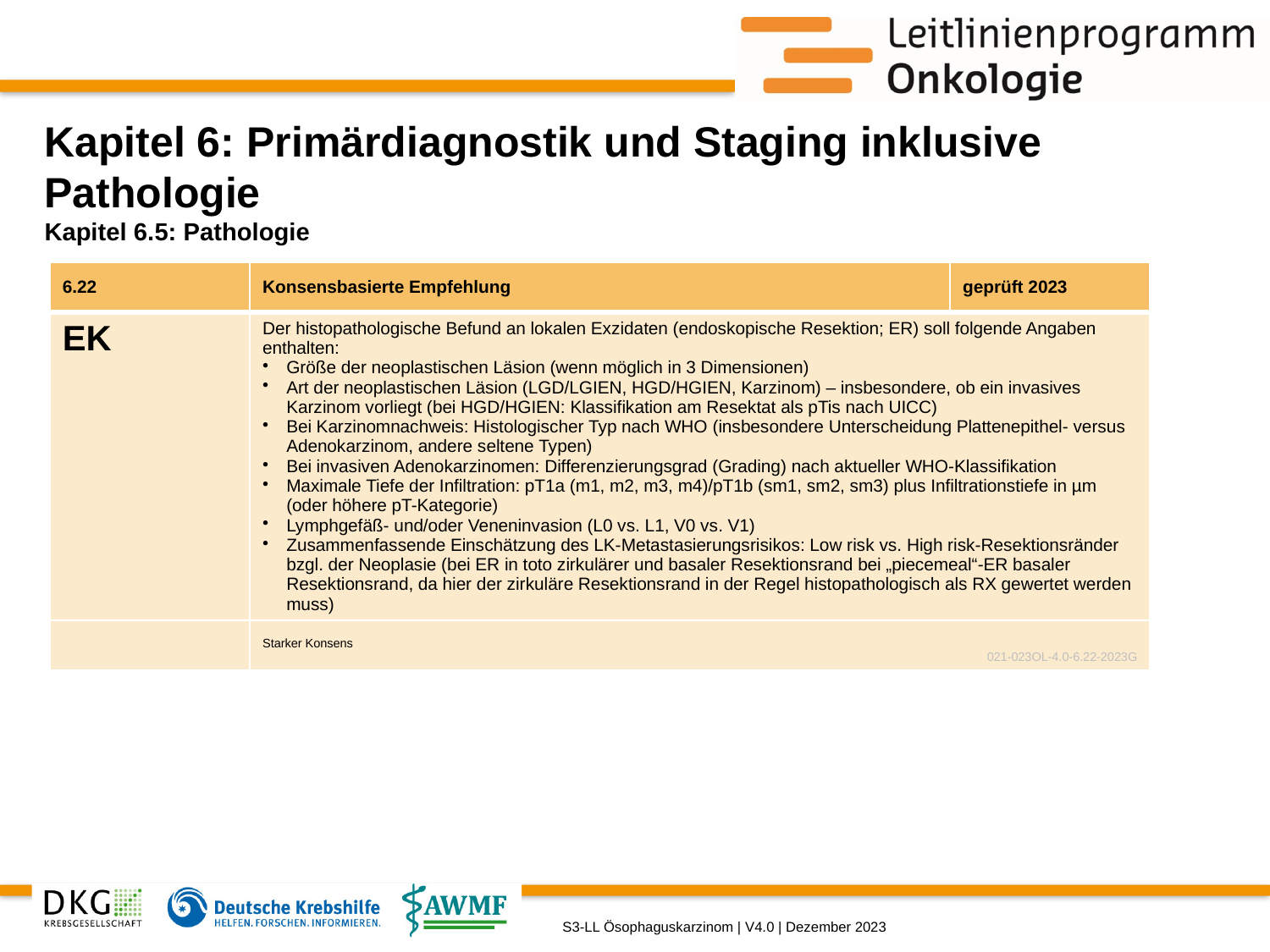

# Kapitel 6: Primärdiagnostik und Staging inklusive Pathologie
Kapitel 6.5: Pathologie
| 6.22 | Konsensbasierte Empfehlung | geprüft 2023 |
| --- | --- | --- |
| EK | Der histopathologische Befund an lokalen Exzidaten (endoskopische Resektion; ER) soll folgende Angaben enthalten: Größe der neoplastischen Läsion (wenn möglich in 3 Dimensionen) Art der neoplastischen Läsion (LGD/LGIEN, HGD/HGIEN, Karzinom) – insbesondere, ob ein invasives Karzinom vorliegt (bei HGD/HGIEN: Klassifikation am Resektat als pTis nach UICC) Bei Karzinomnachweis: Histologischer Typ nach WHO (insbesondere Unterscheidung Plattenepithel- versus Adenokarzinom, andere seltene Typen) Bei invasiven Adenokarzinomen: Differenzierungsgrad (Grading) nach aktueller WHO-Klassifikation Maximale Tiefe der Infiltration: pT1a (m1, m2, m3, m4)/pT1b (sm1, sm2, sm3) plus Infiltrationstiefe in µm (oder höhere pT-Kategorie) Lymphgefäß- und/oder Veneninvasion (L0 vs. L1, V0 vs. V1) Zusammenfassende Einschätzung des LK-Metastasierungsrisikos: Low risk vs. High risk-Resektionsränder bzgl. der Neoplasie (bei ER in toto zirkulärer und basaler Resektionsrand bei „piecemeal“-ER basaler Resektionsrand, da hier der zirkuläre Resektionsrand in der Regel histopathologisch als RX gewertet werden muss) |  |
|  | Starker Konsens 021-023OL-4.0-6.22-2023G |  |
S3-LL Ösophaguskarzinom | V4.0 | Dezember 2023